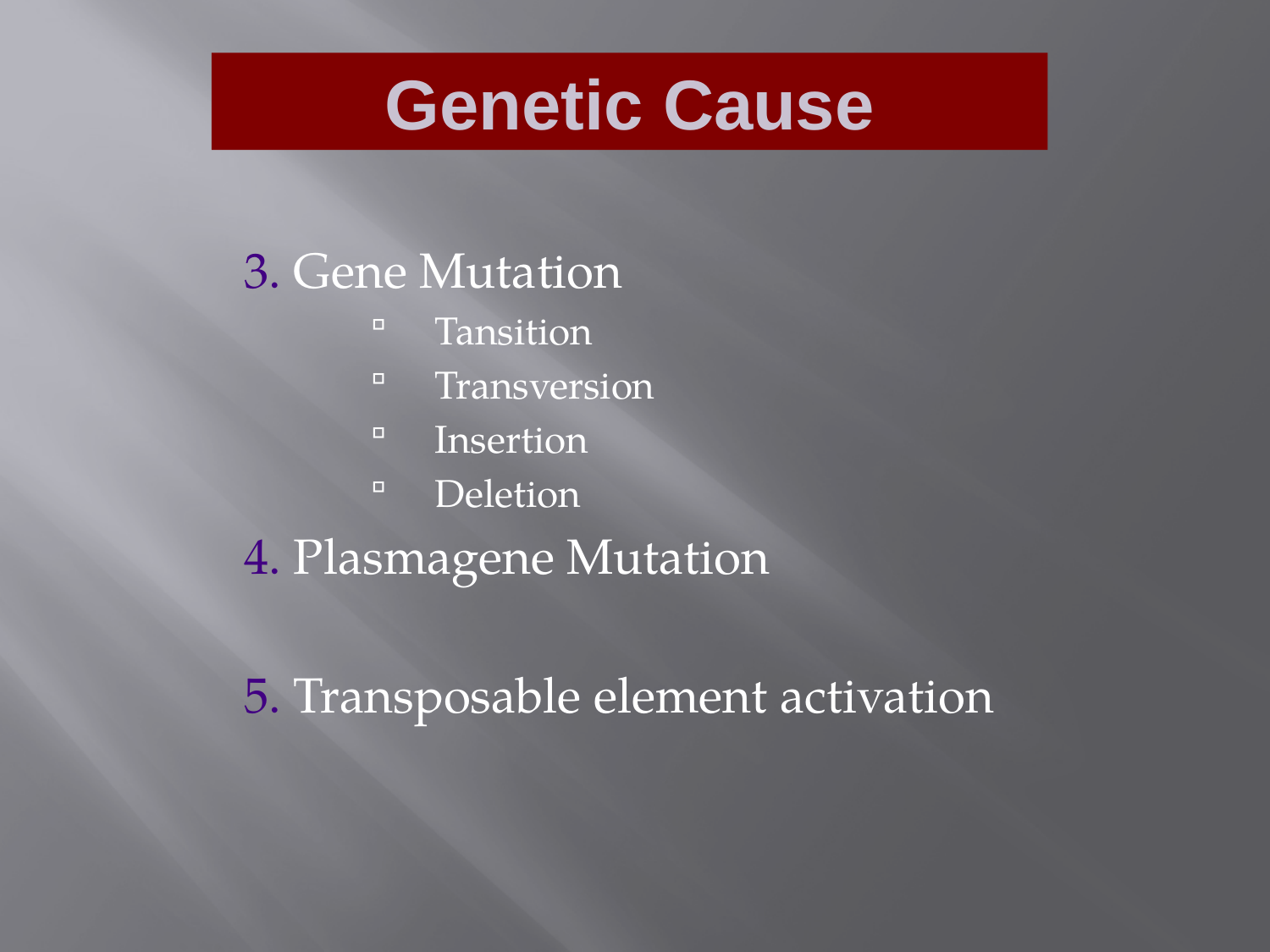

Genetic Cause
3. Gene Mutation
Tansition
Transversion
Insertion
Deletion
4. Plasmagene Mutation

5. Transposable element activation